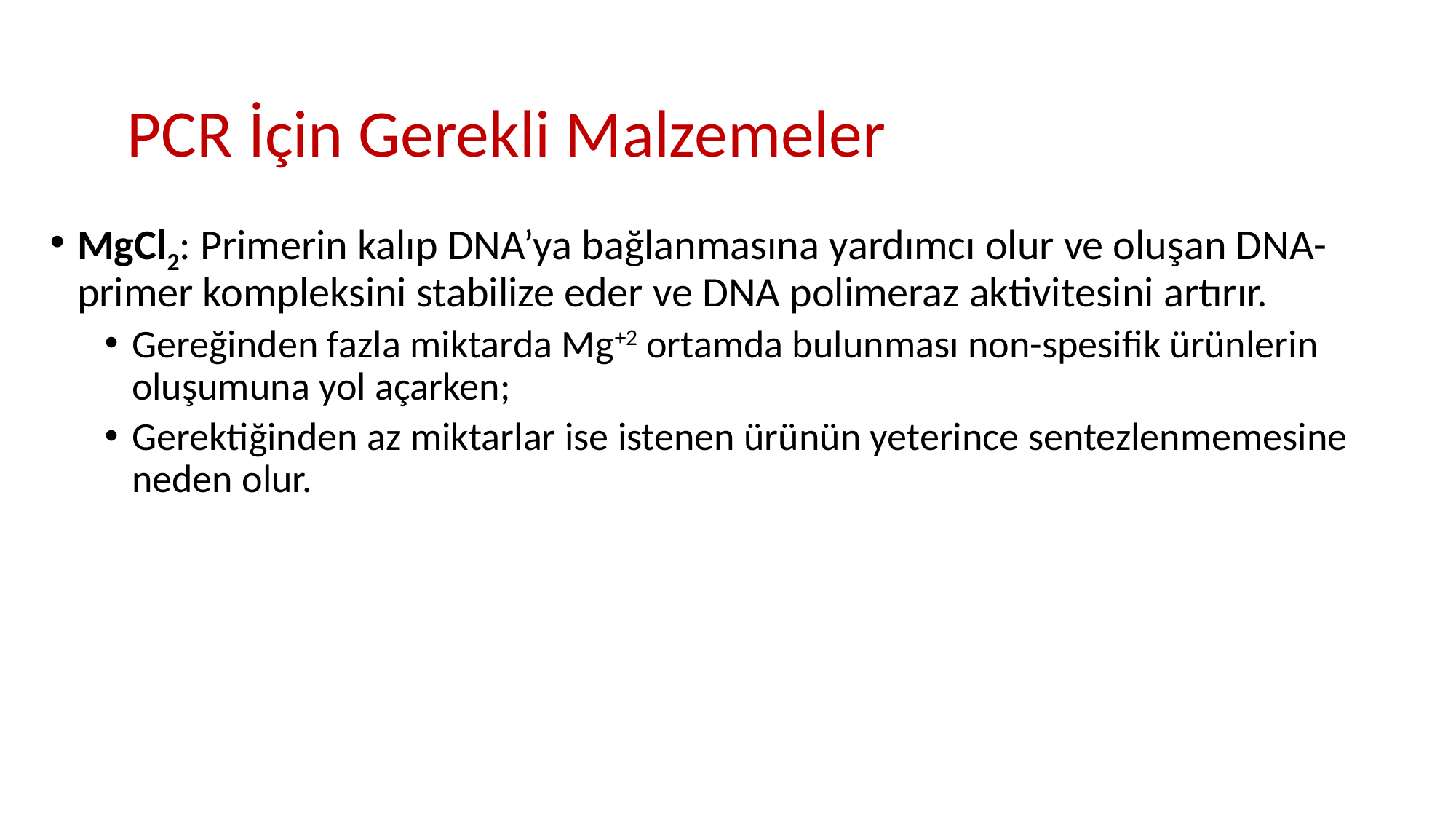

# PCR İçin Gerekli Malzemeler
MgCl2: Primerin kalıp DNA’ya bağlanmasına yardımcı olur ve oluşan DNA-primer kompleksini stabilize eder ve DNA polimeraz aktivitesini artırır.
Gereğinden fazla miktarda Mg+2 ortamda bulunması non-spesifik ürünlerin oluşumuna yol açarken;
Gerektiğinden az miktarlar ise istenen ürünün yeterince sentezlenmemesine neden olur.